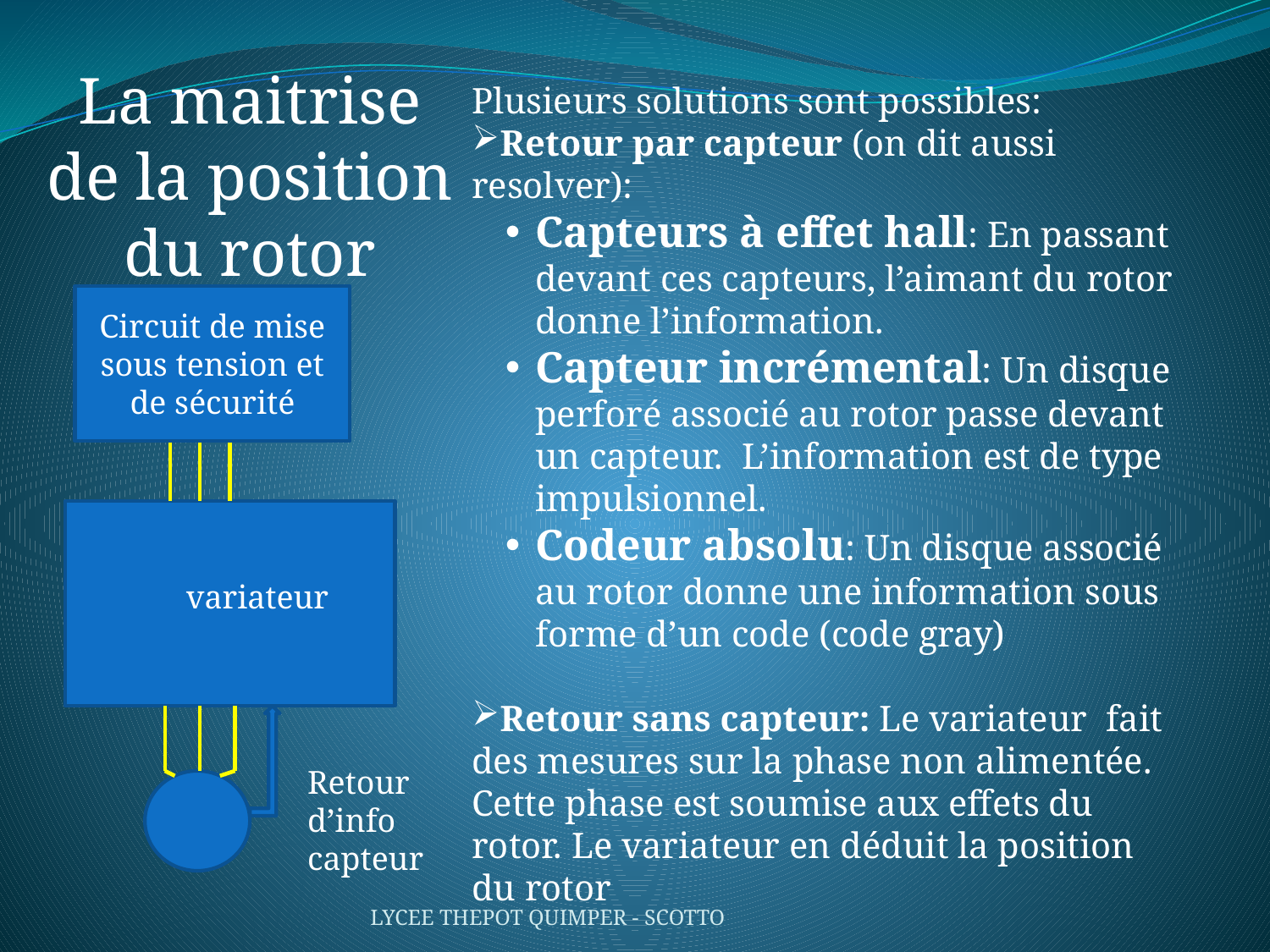

La maitrise de la position du rotor
Plusieurs solutions sont possibles:
Retour par capteur (on dit aussi resolver):
Capteurs à effet hall: En passant devant ces capteurs, l’aimant du rotor donne l’information.
Capteur incrémental: Un disque perforé associé au rotor passe devant un capteur.  L’information est de type impulsionnel.
Codeur absolu: Un disque associé au rotor donne une information sous forme d’un code (code gray)

Retour sans capteur: Le variateur  fait des mesures sur la phase non alimentée. Cette phase est soumise aux effets du rotor. Le variateur en déduit la position du rotor

Circuit de mise sous tension et de sécurité

variateur

Retour d’info capteur

LYCEE THEPOT QUIMPER - SCOTTO